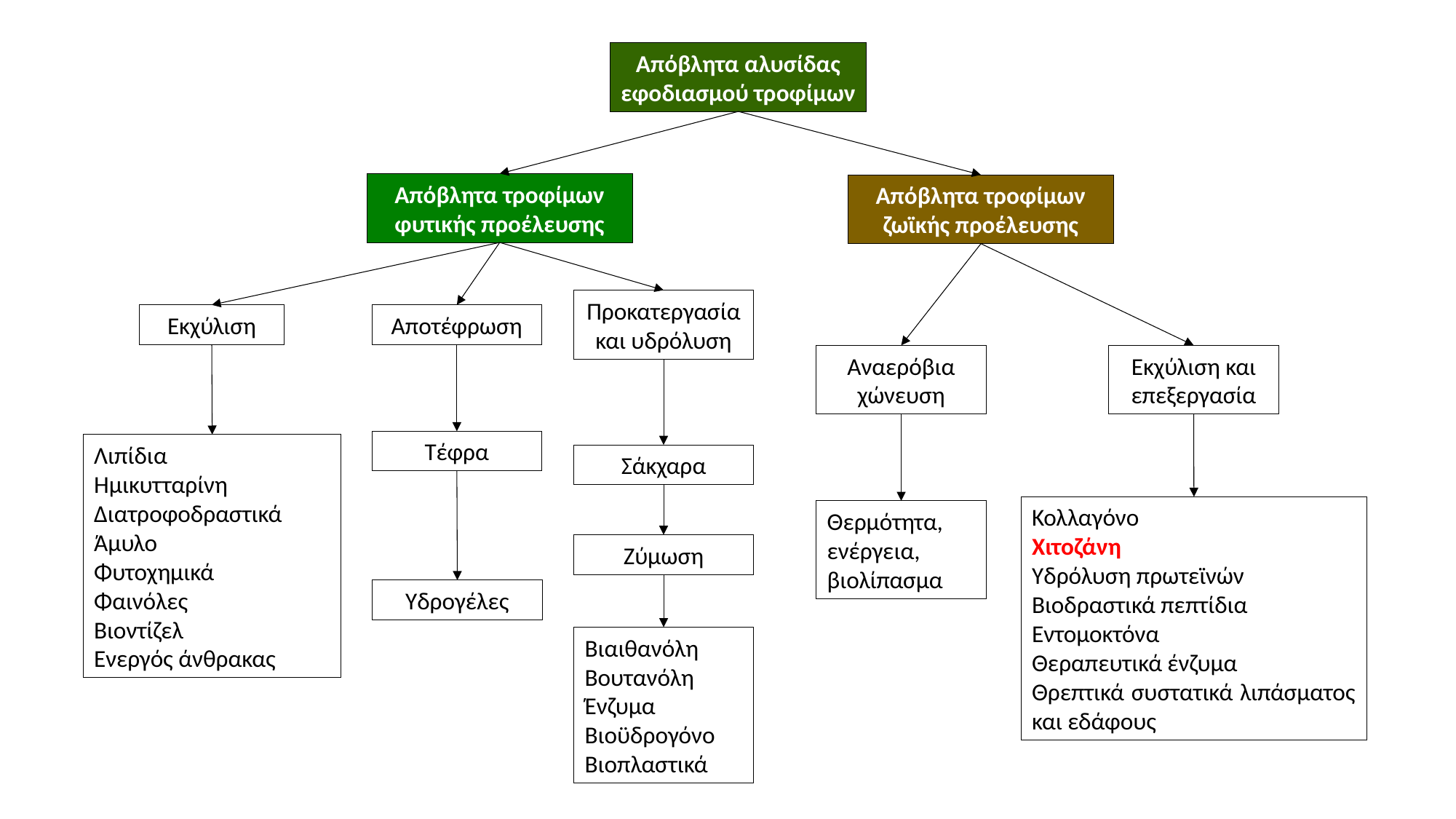

Απόβλητα αλυσίδας
εφοδιασμού τροφίμων
Απόβλητα τροφίμων φυτικής προέλευσης
Απόβλητα τροφίμων ζωϊκής προέλευσης
Προκατεργασία και υδρόλυση
Εκχύλιση
Αποτέφρωση
Εκχύλιση και επεξεργασία
Αναερόβια χώνευση
Τέφρα
Λιπίδια
Ημικυτταρίνη
Διατροφοδραστικά
Άμυλο
Φυτοχημικά
Φαινόλες
Βιοντίζελ
Ενεργός άνθρακας
Σάκχαρα
Κολλαγόνο
Χιτοζάνη
Υδρόλυση πρωτεϊνών
Βιοδραστικά πεπτίδια
Εντομοκτόνα
Θεραπευτικά ένζυμα
Θρεπτικά συστατικά λιπάσματος και εδάφους
Θερμότητα, ενέργεια, βιολίπασμα
Ζύμωση
Υδρογέλες
Βιαιθανόλη
Βουτανόλη
Ένζυμα
Βιοϋδρογόνο
Βιοπλαστικά